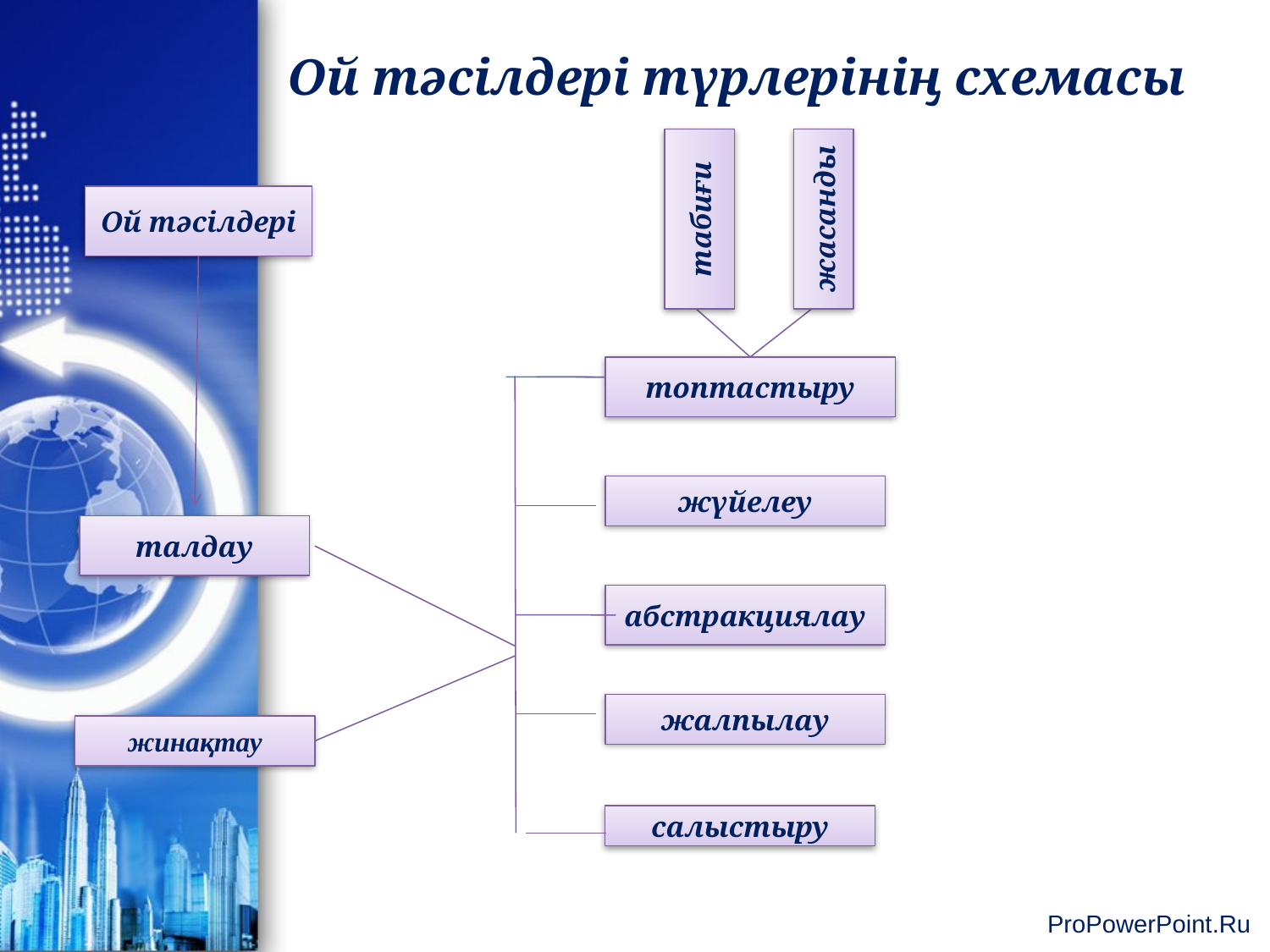

Ой тәсілдері түрлерінің схемасы
табиғи
Ой тәсілдері
жасанды
топтастыру
жүйелеу
талдау
абстракциялау
жалпылау
жинақтау
салыстыру